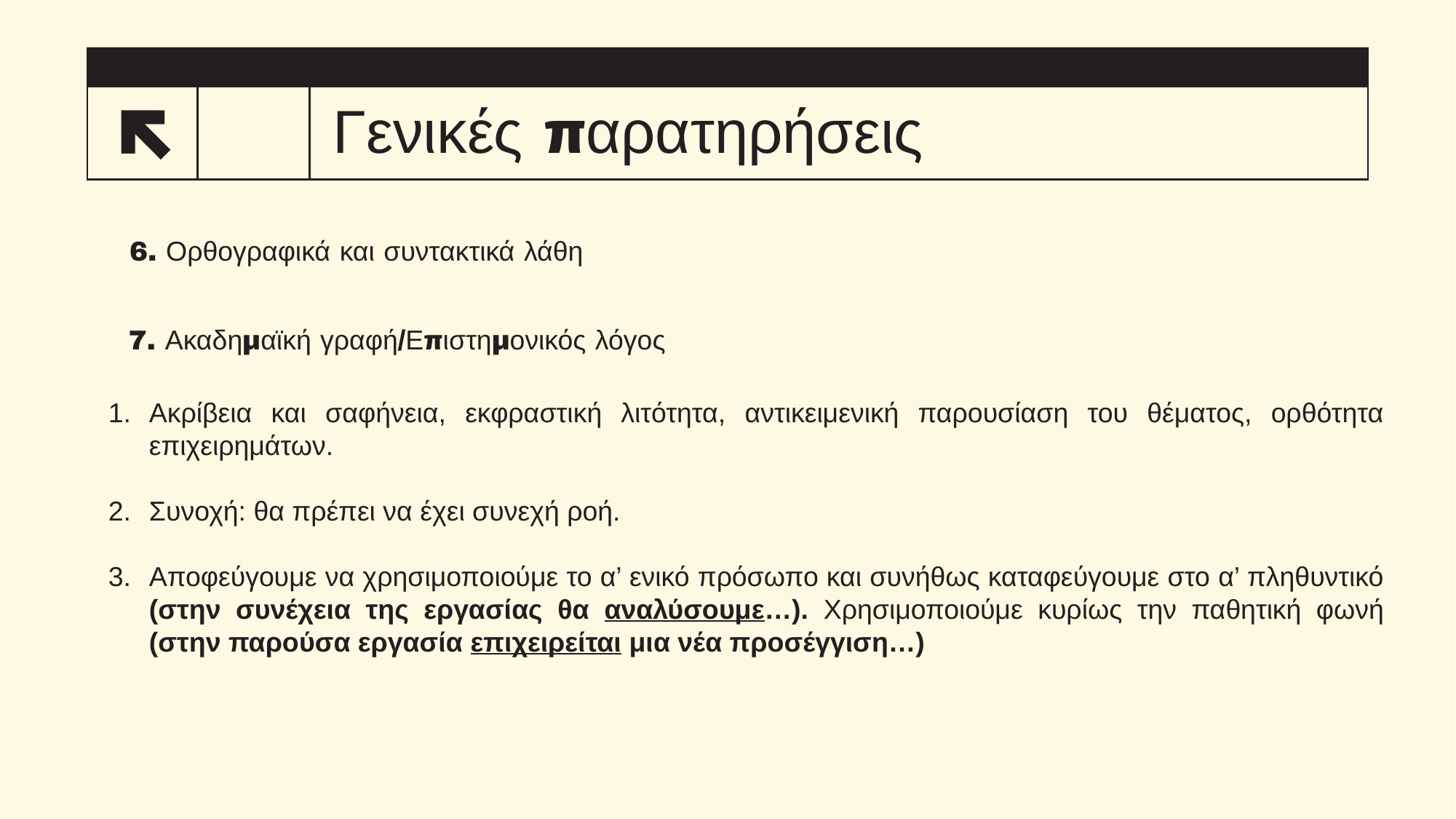

Γενικές παρατηρήσεις

6. Ορθογραφικά και συντακτικά λάθη
7. Ακαδημαϊκή γραφή/Επιστημονικός λόγος
Ακρίβεια και σαφήνεια, εκφραστική λιτότητα, αντικειμενική παρουσίαση του θέματος, ορθότητα επιχειρημάτων.

Συνοχή: θα πρέπει να έχει συνεχή ροή.

Αποφεύγουμε να χρησιμοποιούμε το α’ ενικό πρόσωπο και συνήθως καταφεύγουμε στο α’ πληθυντικό (στην συνέχεια της εργασίας θα αναλύσουμε…). Χρησιμοποιούμε κυρίως την παθητική φωνή (στην παρούσα εργασία επιχειρείται μια νέα προσέγγιση…)